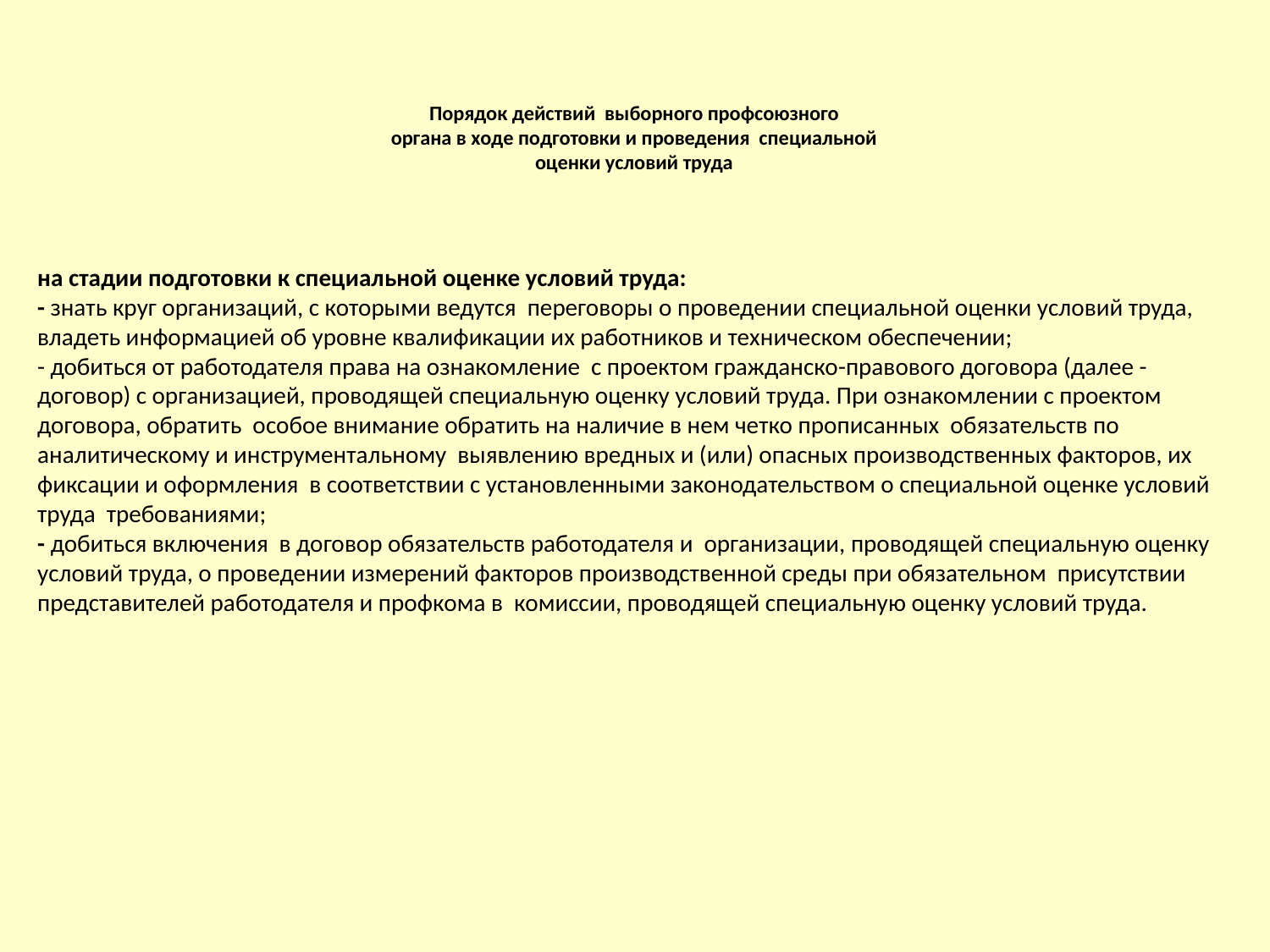

# Порядок действий  выборного профсоюзного органа в ходе подготовки и проведения  специальной оценки условий труда

на стадии подготовки к специальной оценке условий труда:
- знать круг организаций, с которыми ведутся  переговоры о проведении специальной оценки условий труда, владеть информацией об уровне квалификации их работников и техническом обеспечении;
- добиться от работодателя права на ознакомление  с проектом гражданско-правового договора (далее - договор) с организацией, проводящей специальную оценку условий труда. При ознакомлении с проектом договора, обратить  особое внимание обратить на наличие в нем четко прописанных  обязательств по аналитическому и инструментальному  выявлению вредных и (или) опасных производственных факторов, их фиксации и оформления  в соответствии с установленными законодательством о специальной оценке условий труда  требованиями;
- добиться включения  в договор обязательств работодателя и  организации, проводящей специальную оценку условий труда, о проведении измерений факторов производственной среды при обязательном  присутствии представителей работодателя и профкома в  комиссии, проводящей специальную оценку условий труда.